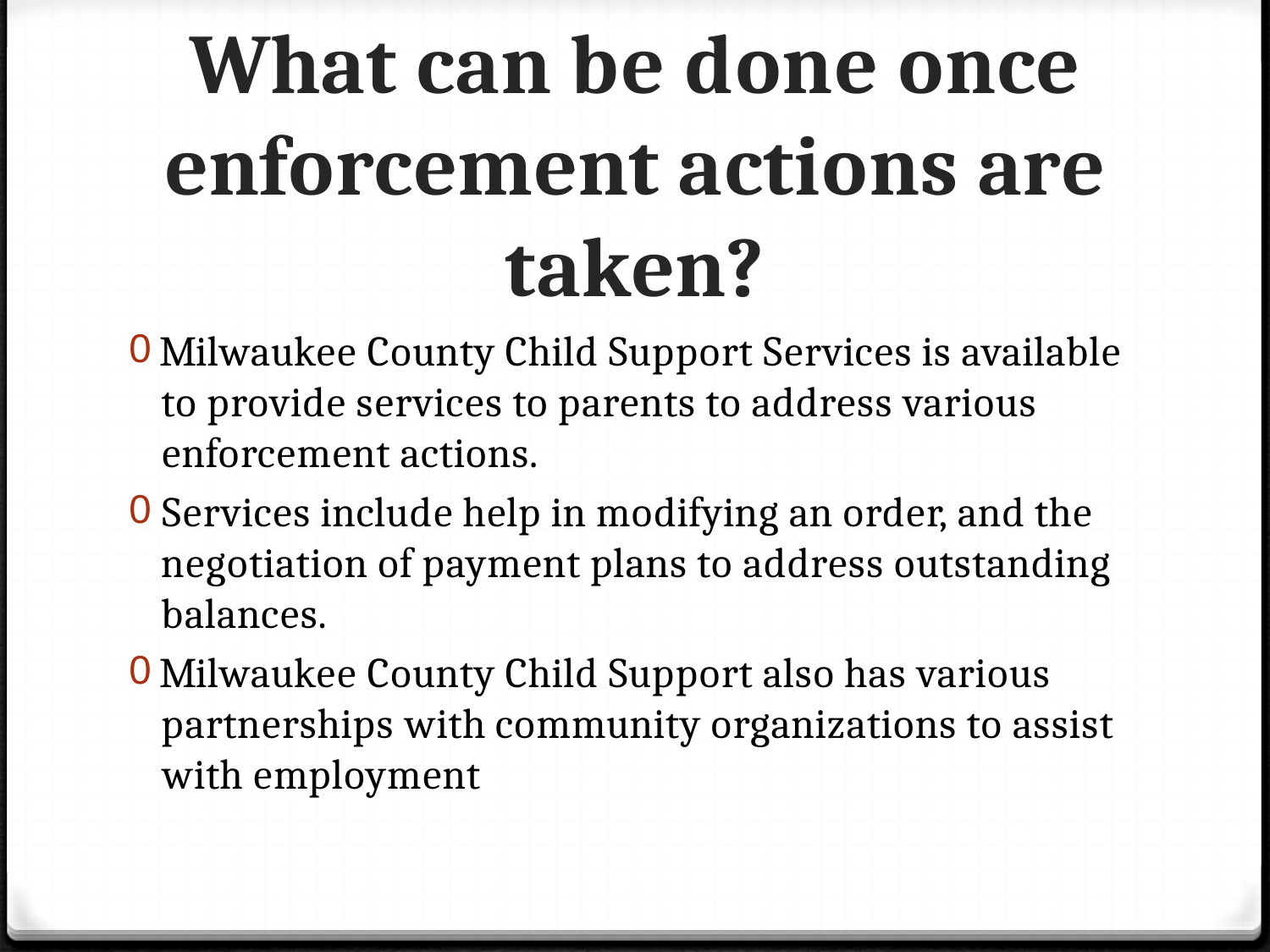

# What can be done once enforcement actions are taken?
Milwaukee County Child Support Services is available to provide services to parents to address various enforcement actions.
Services include help in modifying an order, and the negotiation of payment plans to address outstanding balances.
Milwaukee County Child Support also has various partnerships with community organizations to assist with employment